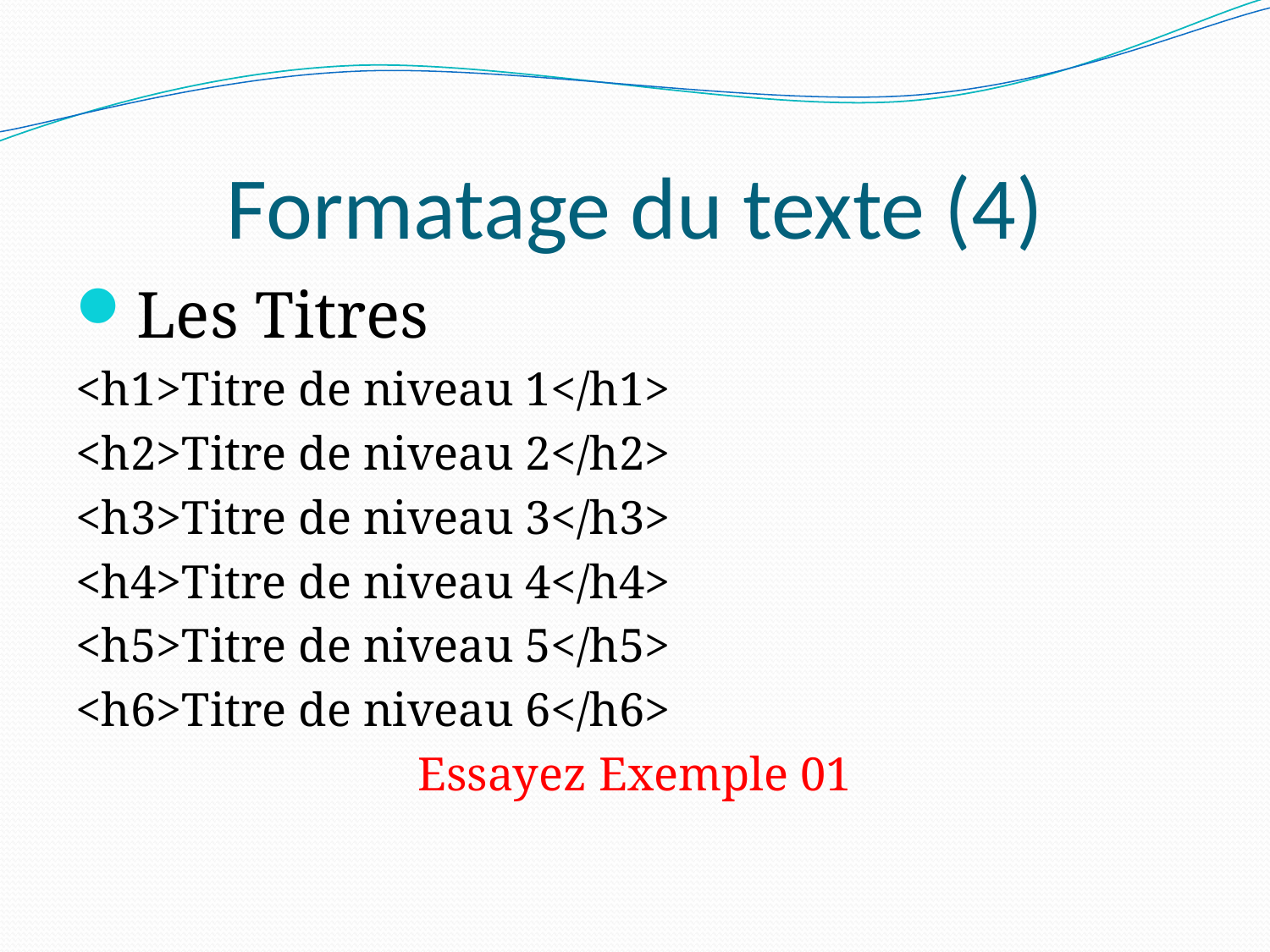

# Formatage du texte (4)
Les Titres
<h1>Titre de niveau 1</h1>
<h2>Titre de niveau 2</h2>
<h3>Titre de niveau 3</h3>
<h4>Titre de niveau 4</h4>
<h5>Titre de niveau 5</h5>
<h6>Titre de niveau 6</h6>
Essayez Exemple 01
20